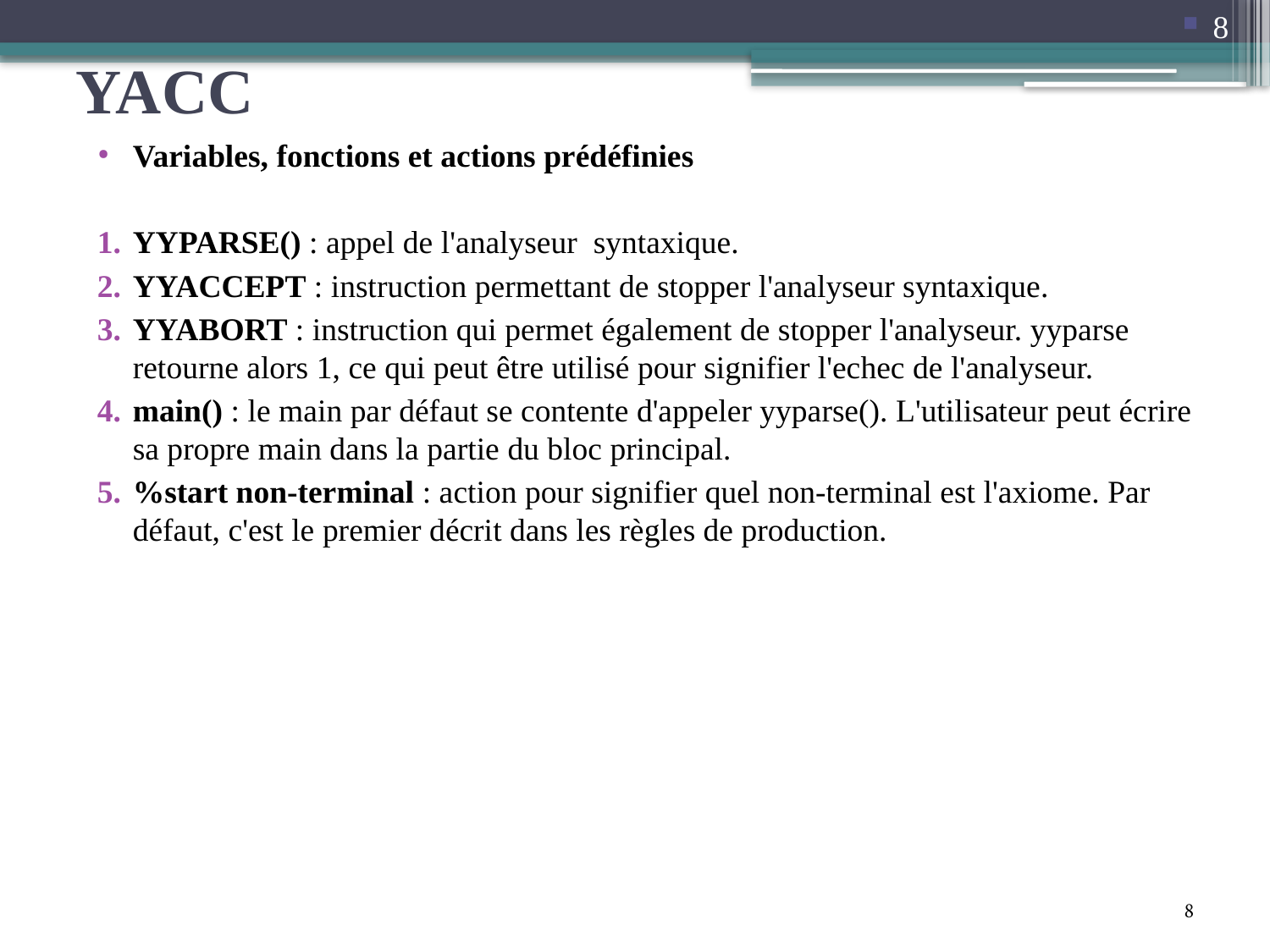

8
# YACC
Variables, fonctions et actions prédéfinies

YYPARSE() : appel de l'analyseur  syntaxique.
YYACCEPT : instruction permettant de stopper l'analyseur syntaxique.
YYABORT : instruction qui permet également de stopper l'analyseur. yyparse retourne alors 1, ce qui peut être utilisé pour signifier l'echec de l'analyseur.
main() : le main par défaut se contente d'appeler yyparse(). L'utilisateur peut écrire sa propre main dans la partie du bloc principal.
%start non-terminal : action pour signifier quel non-terminal est l'axiome. Par défaut, c'est le premier décrit dans les règles de production.
8